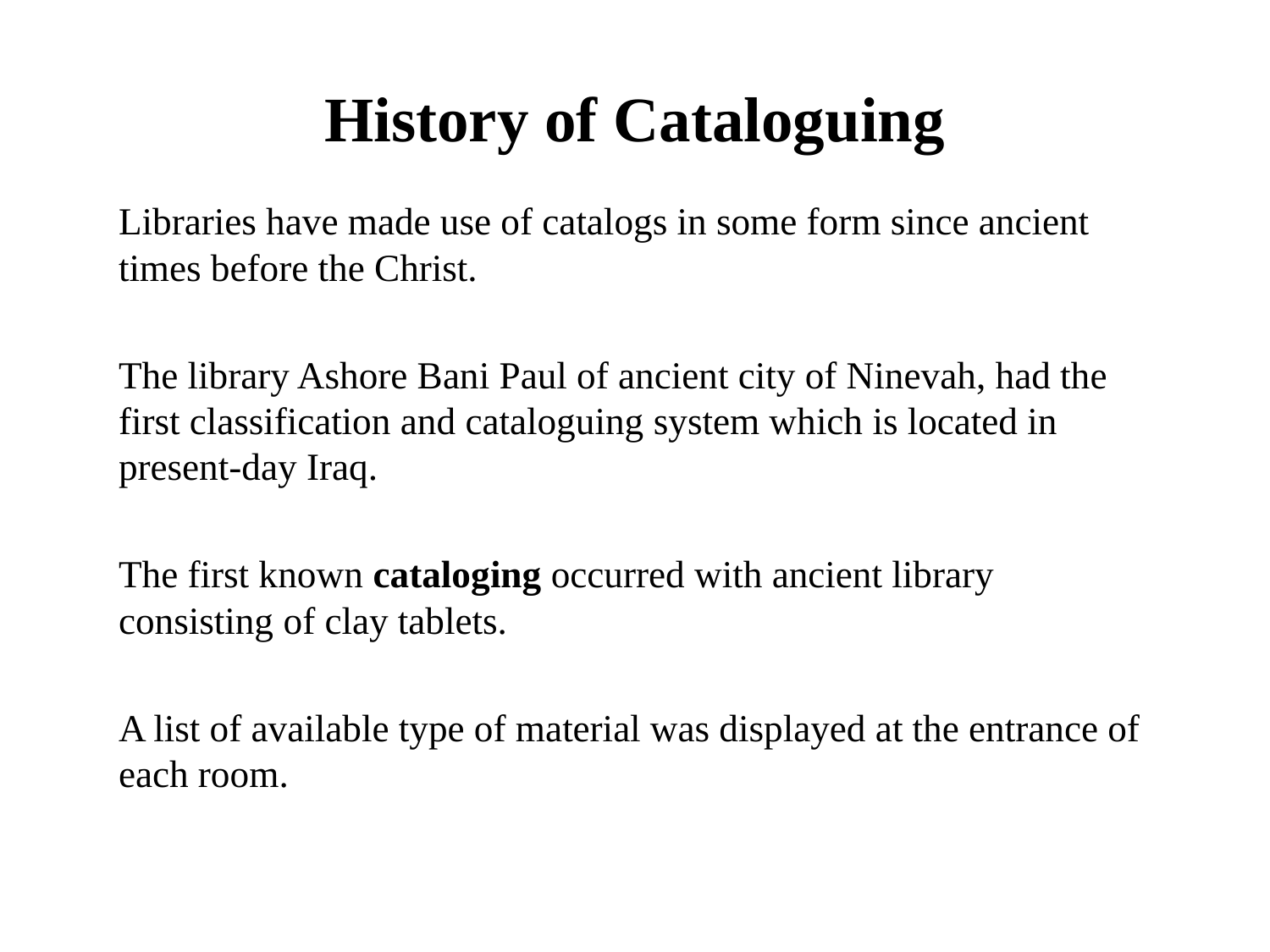

# History of Cataloguing
Libraries have made use of catalogs in some form since ancient times before the Christ.

The library Ashore Bani Paul of ancient city of Ninevah, had the first classification and cataloguing system which is located in present-day Iraq.

The first known cataloging occurred with ancient library consisting of clay tablets.

A list of available type of material was displayed at the entrance of each room.